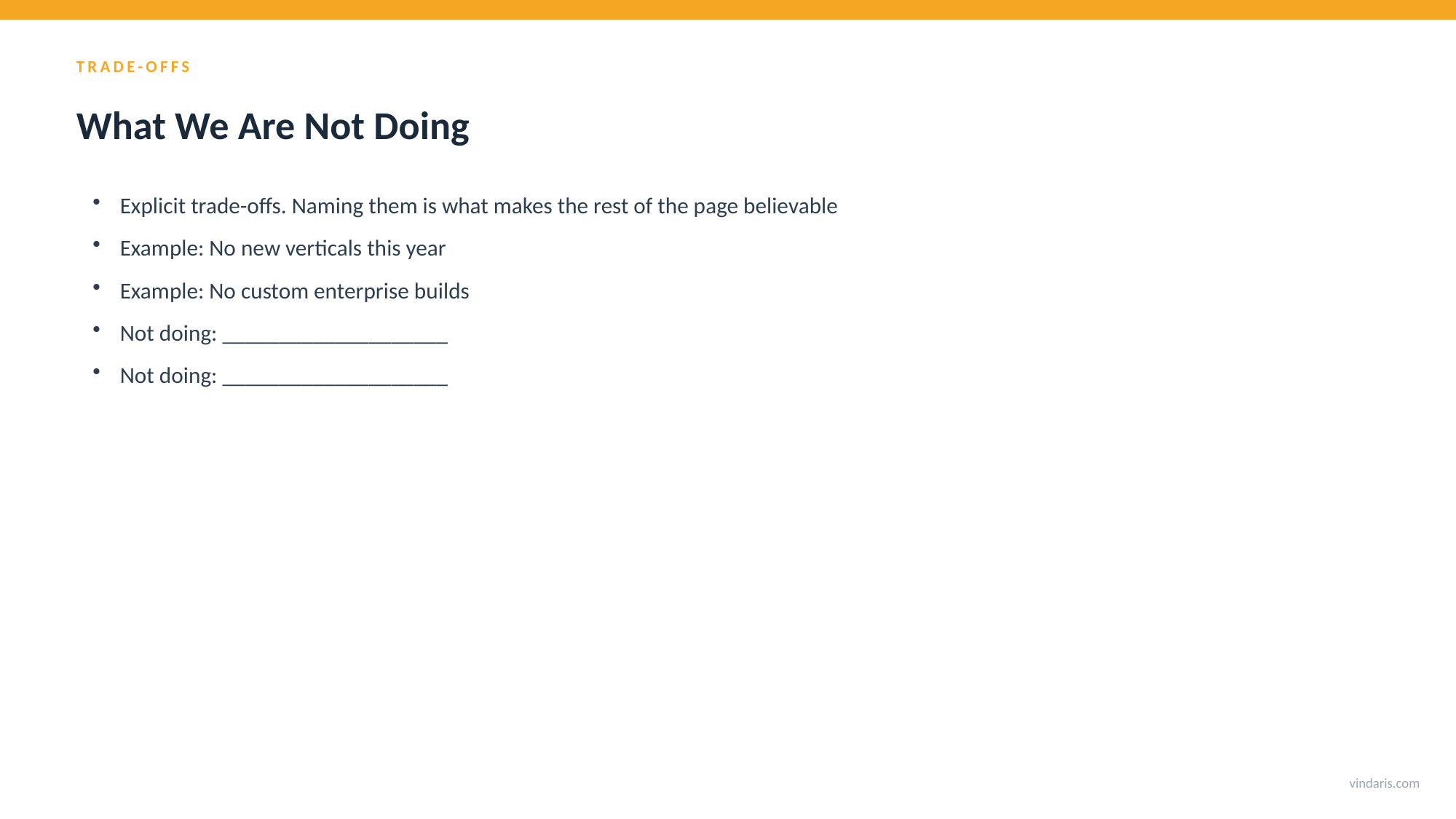

TRADE-OFFS
What We Are Not Doing
Explicit trade-offs. Naming them is what makes the rest of the page believable
Example: No new verticals this year
Example: No custom enterprise builds
Not doing: ____________________
Not doing: ____________________